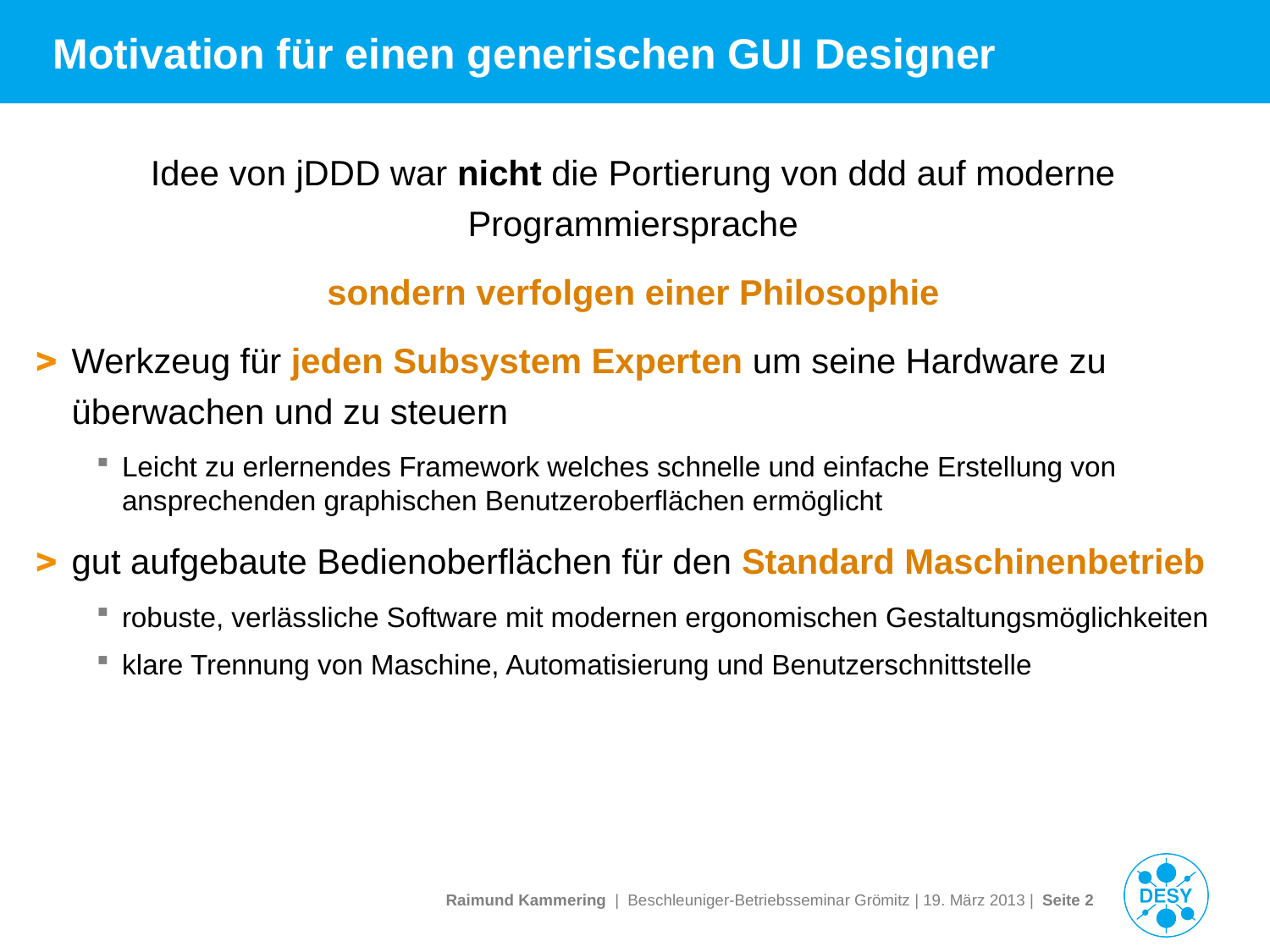

# Motivation für einen generischen GUI Designer
Idee von jDDD war nicht die Portierung von ddd auf moderne Programmiersprache
sondern verfolgen einer Philosophie
Werkzeug für jeden Subsystem Experten um seine Hardware zu überwachen und zu steuern
Leicht zu erlernendes Framework welches schnelle und einfache Erstellung von ansprechenden graphischen Benutzeroberflächen ermöglicht
gut aufgebaute Bedienoberflächen für den Standard Maschinenbetrieb
robuste, verlässliche Software mit modernen ergonomischen Gestaltungsmöglichkeiten
klare Trennung von Maschine, Automatisierung und Benutzerschnittstelle